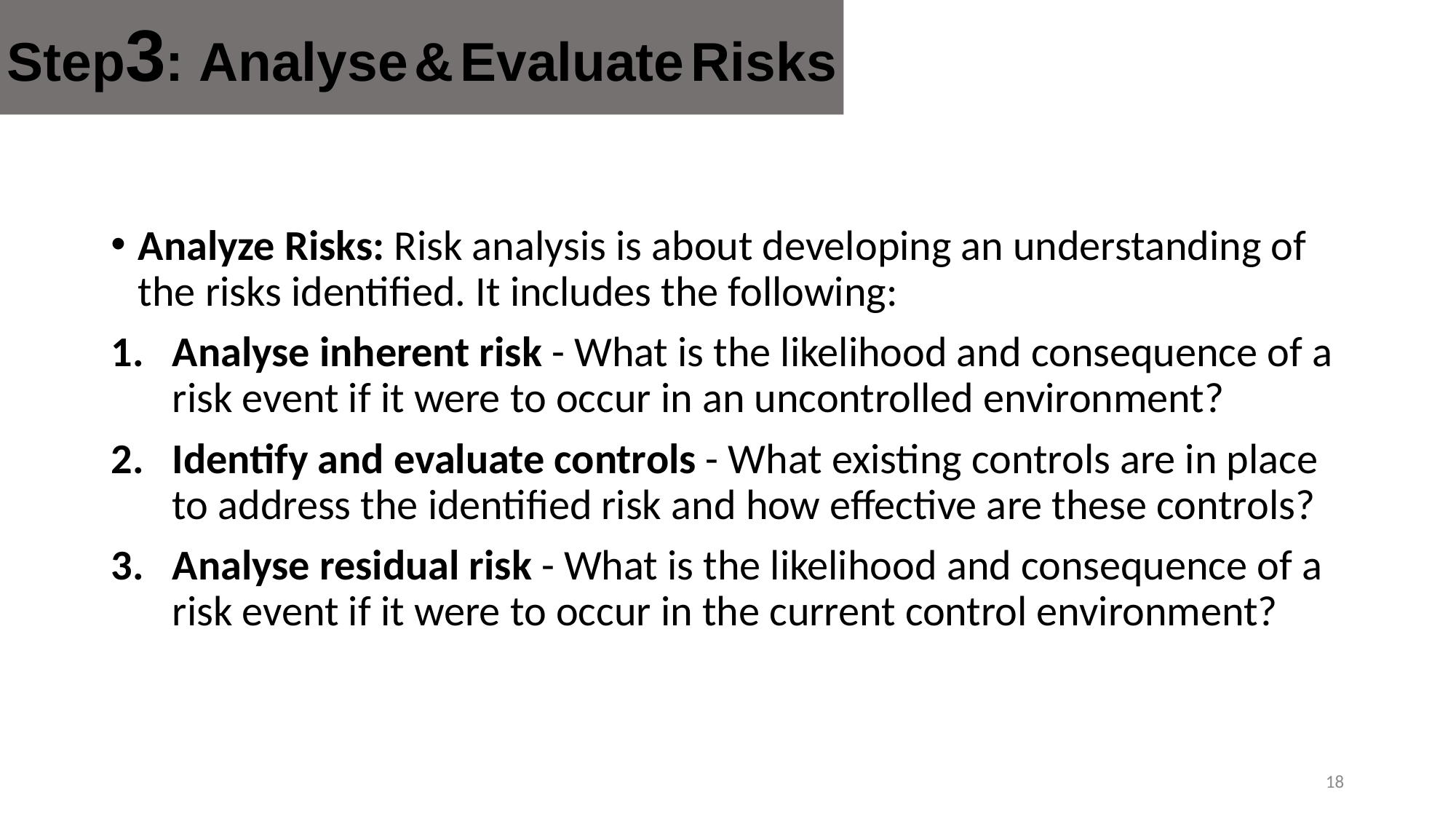

Step3: Analyse & Evaluate Risks

#
Analyze Risks: Risk analysis is about developing an understanding of the risks identified. It includes the following:
Analyse inherent risk - What is the likelihood and consequence of a risk event if it were to occur in an uncontrolled environment?
Identify and evaluate controls - What existing controls are in place to address the identified risk and how effective are these controls?
Analyse residual risk - What is the likelihood and consequence of a risk event if it were to occur in the current control environment?

18